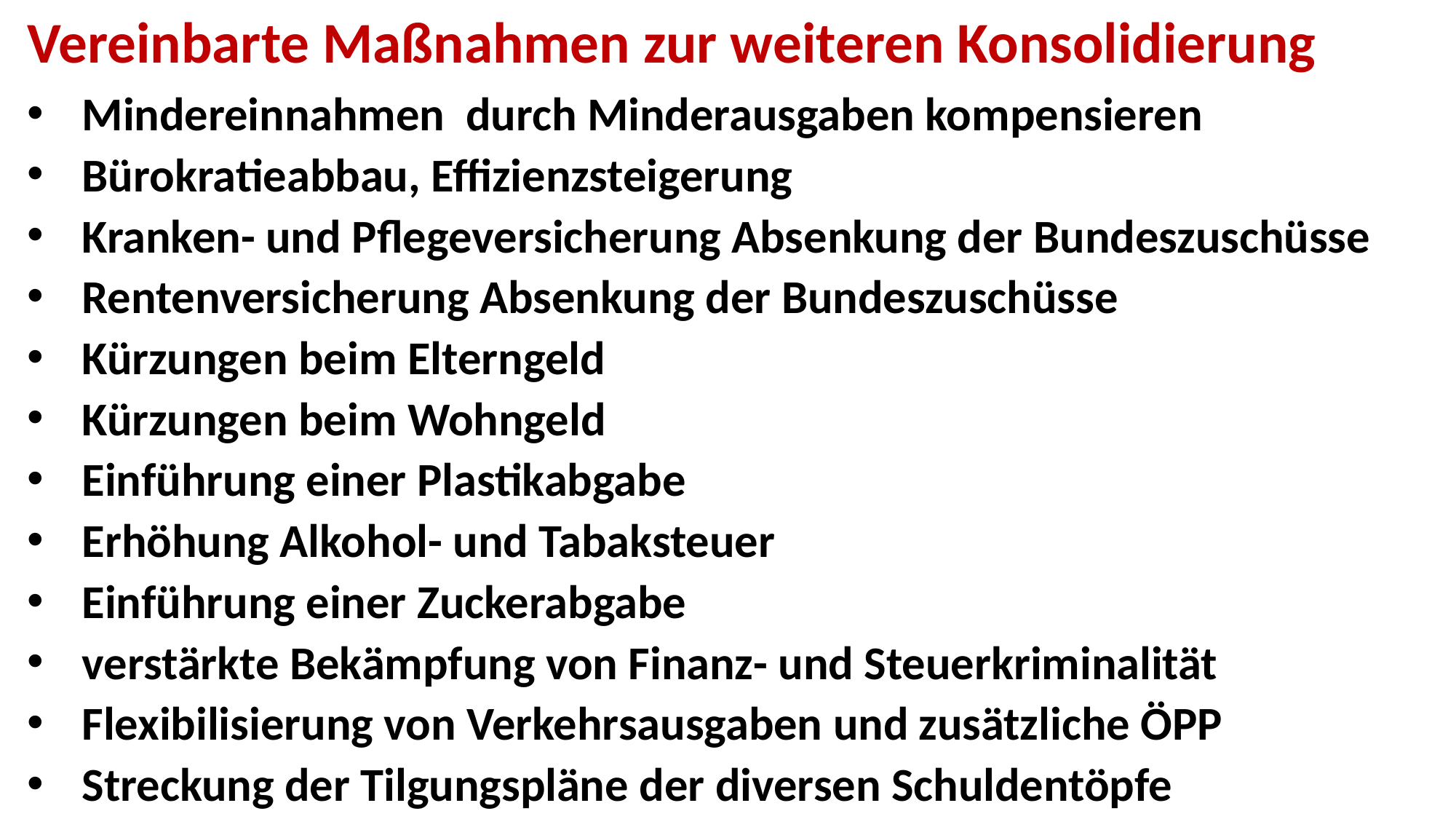

Vereinbarte Maßnahmen zur weiteren Konsolidierung
Mindereinnahmen  durch Minderausgaben kompensieren
Bürokratieabbau, Effizienzsteigerung
Kranken- und Pflegeversicherung Absenkung der Bundeszuschüsse
Rentenversicherung Absenkung der Bundeszuschüsse
Kürzungen beim Elterngeld
Kürzungen beim Wohngeld
Einführung einer Plastikabgabe
Erhöhung Alkohol- und Tabaksteuer
Einführung einer Zuckerabgabe
verstärkte Bekämpfung von Finanz- und Steuerkriminalität
Flexibilisierung von Verkehrsausgaben und zusätzliche ÖPP
Streckung der Tilgungspläne der diversen Schuldentöpfe
11.06.2026
19